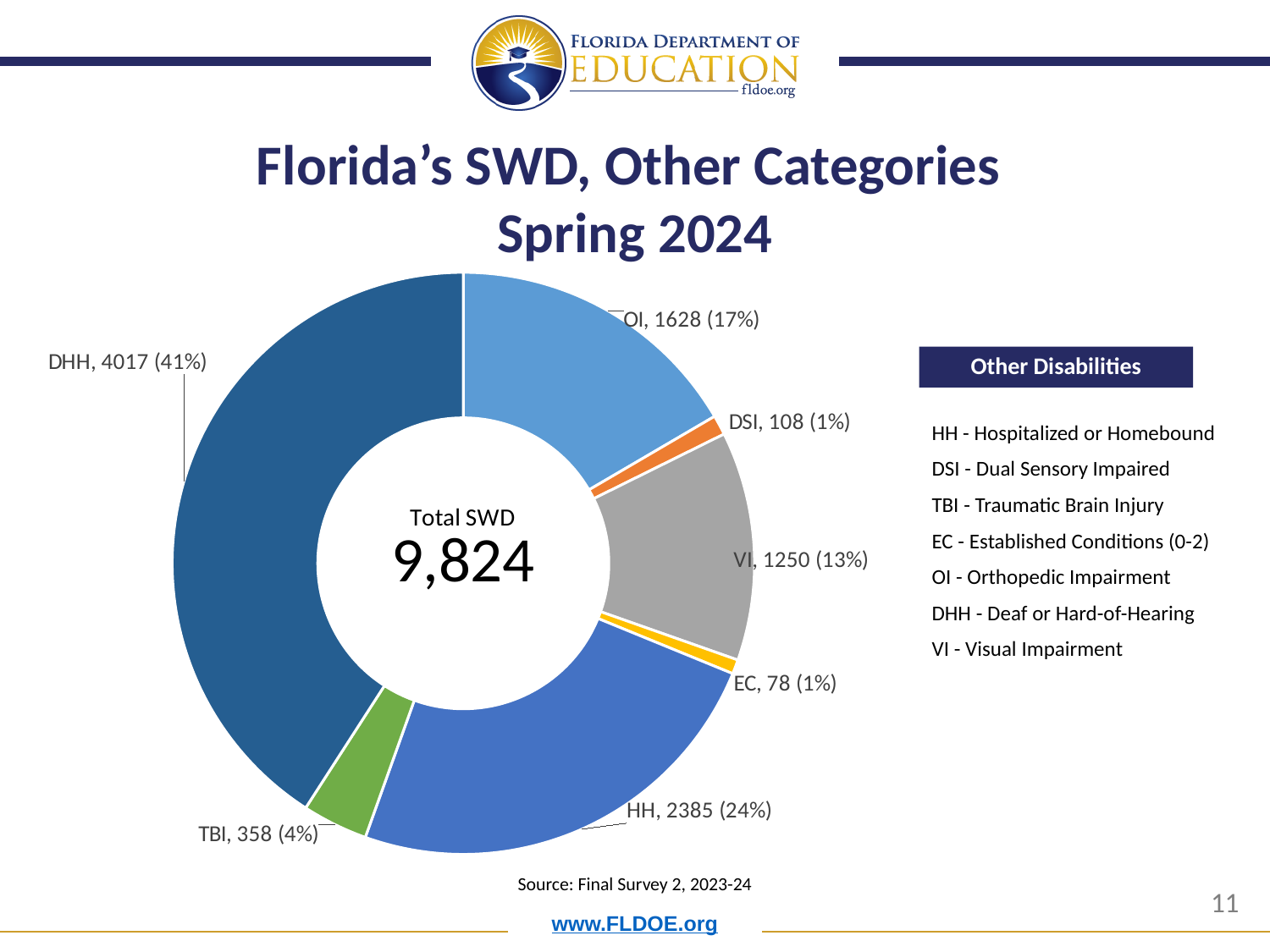

Florida’s SWD, Other Categories
Spring 2024

### Chart

| Category | Column1 |
|---|---|
| OI | 1628.0 |
| DSI | 108.0 |
| VI | 1250.0 |
| EC | 78.0 |
| HH | 2385.0 |
| TBI | 358.0 |
| DHH | 4017.0 |
Other Disabilities

HH - Hospitalized or Homebound
DSI - Dual Sensory Impaired
TBI - Traumatic Brain Injury
EC - Established Conditions (0-2)
OI - Orthopedic Impairment
DHH - Deaf or Hard-of-Hearing
VI - Visual Impairment
Source: Final Survey 2, 2023-24